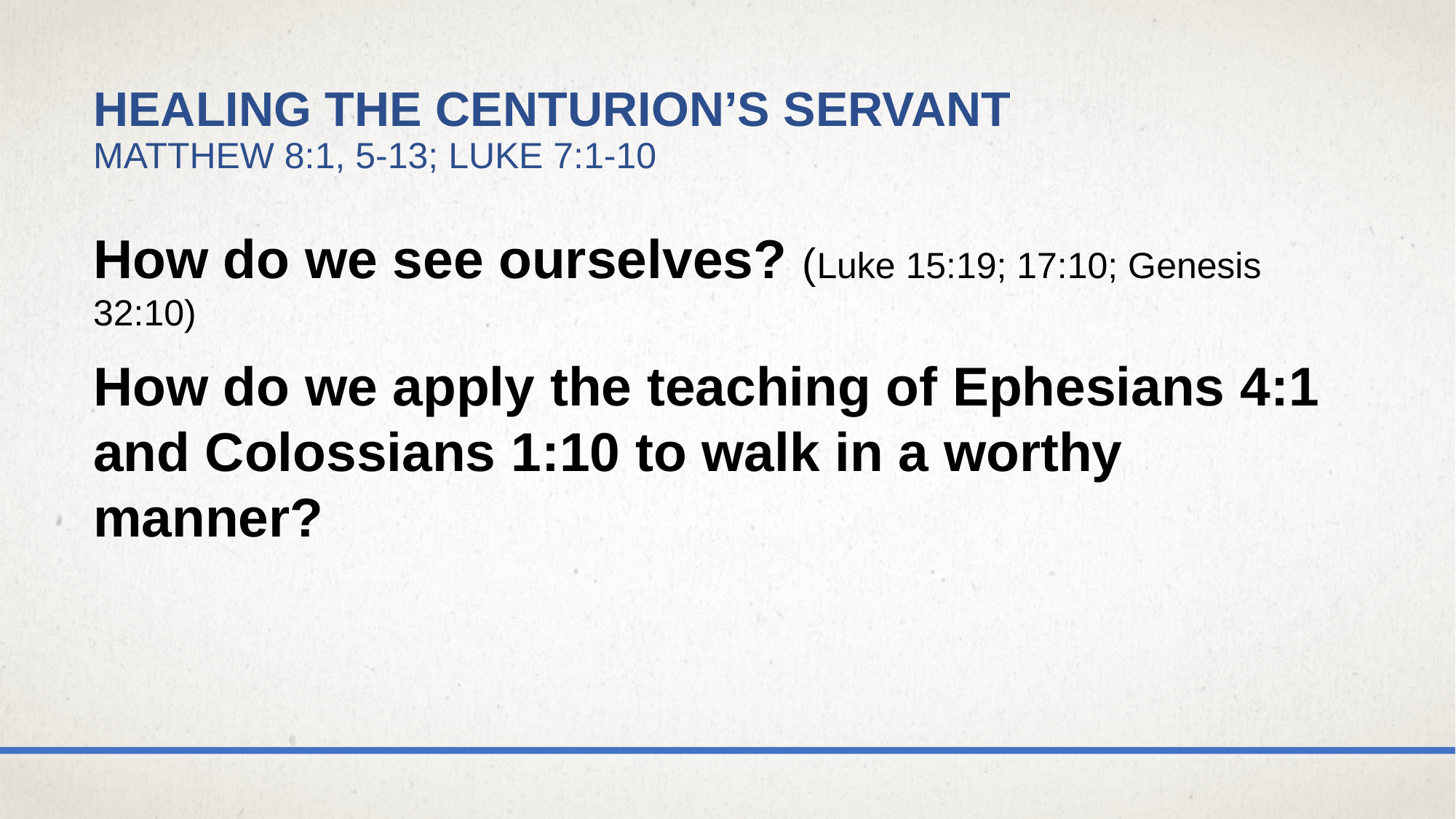

# Healing the Centurion’s Servant Matthew 8:1, 5-13; Luke 7:1-10
How do we see ourselves? (Luke 15:19; 17:10; Genesis 32:10)
How do we apply the teaching of Ephesians 4:1 and Colossians 1:10 to walk in a worthy manner?